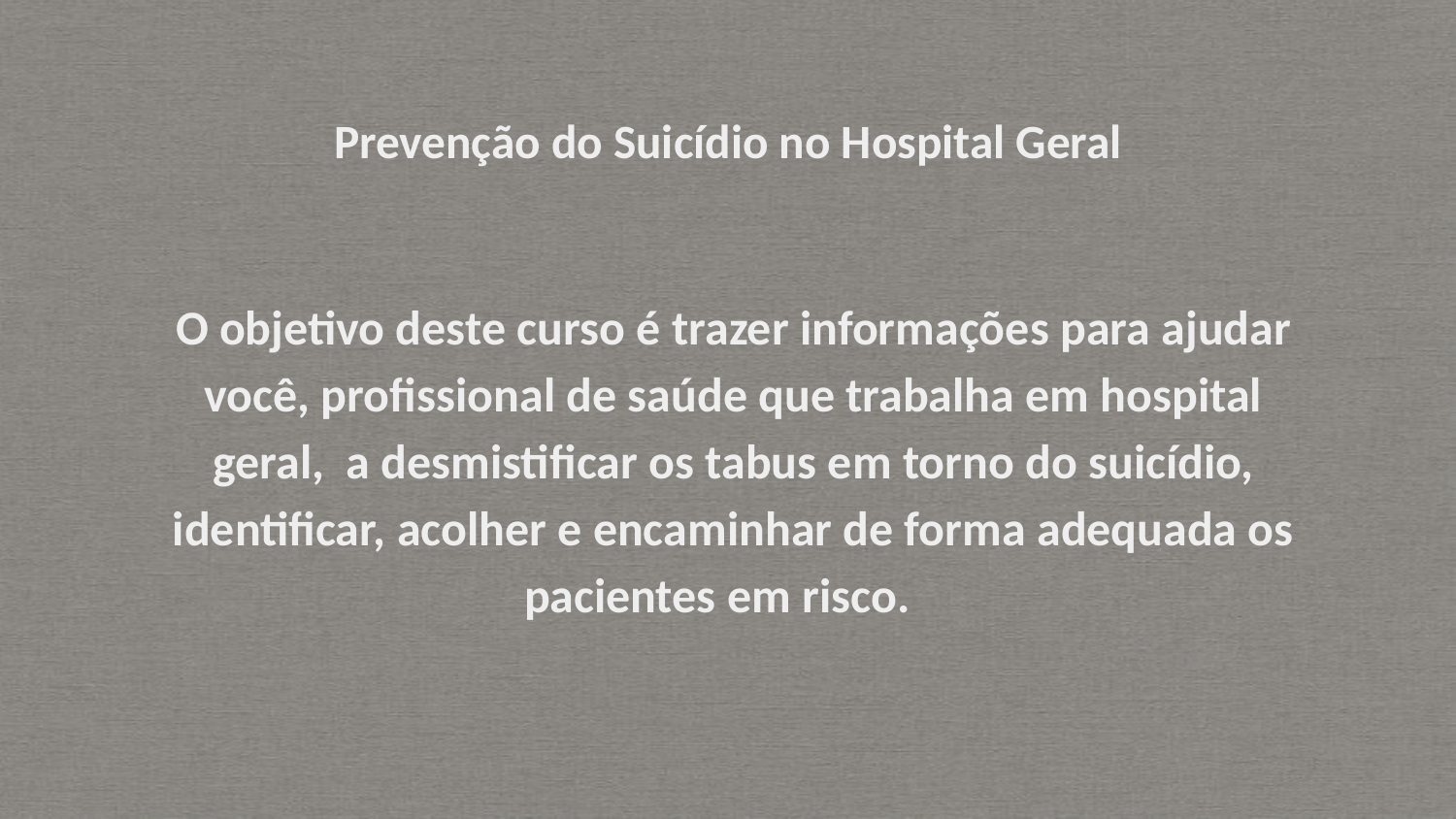

# Prevenção do Suicídio no Hospital Geral
O objetivo deste curso é trazer informações para ajudar você, profissional de saúde que trabalha em hospital geral,  a desmistificar os tabus em torno do suicídio, identificar, acolher e encaminhar de forma adequada os pacientes em risco.